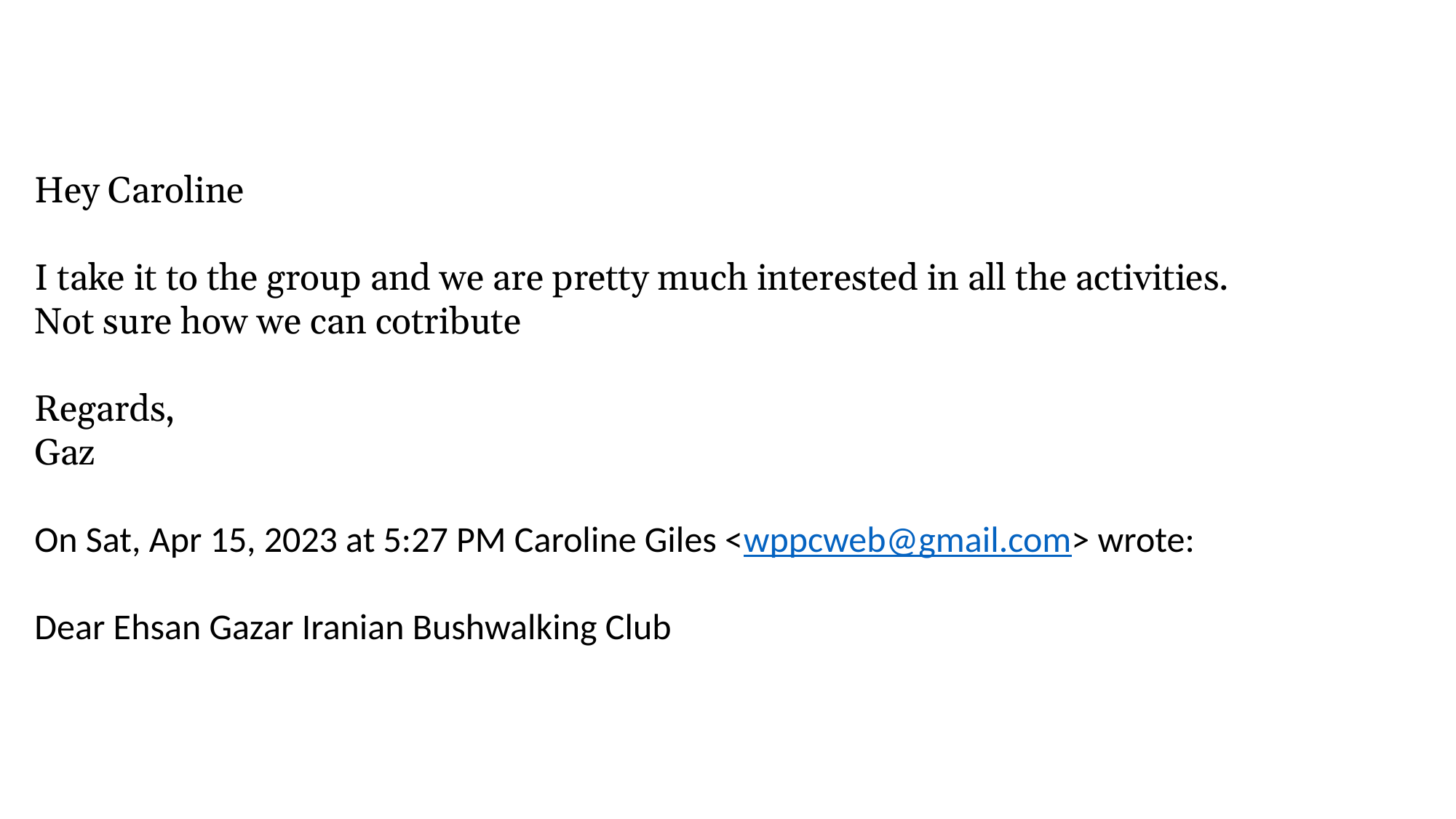

Hey Caroline
I take it to the group and we are pretty much interested in all the activities.
Not sure how we can cotribute 
Regards,
Gaz

On Sat, Apr 15, 2023 at 5:27 PM Caroline Giles <wppcweb@gmail.com> wrote:

Dear Ehsan Gazar Iranian Bushwalking Club